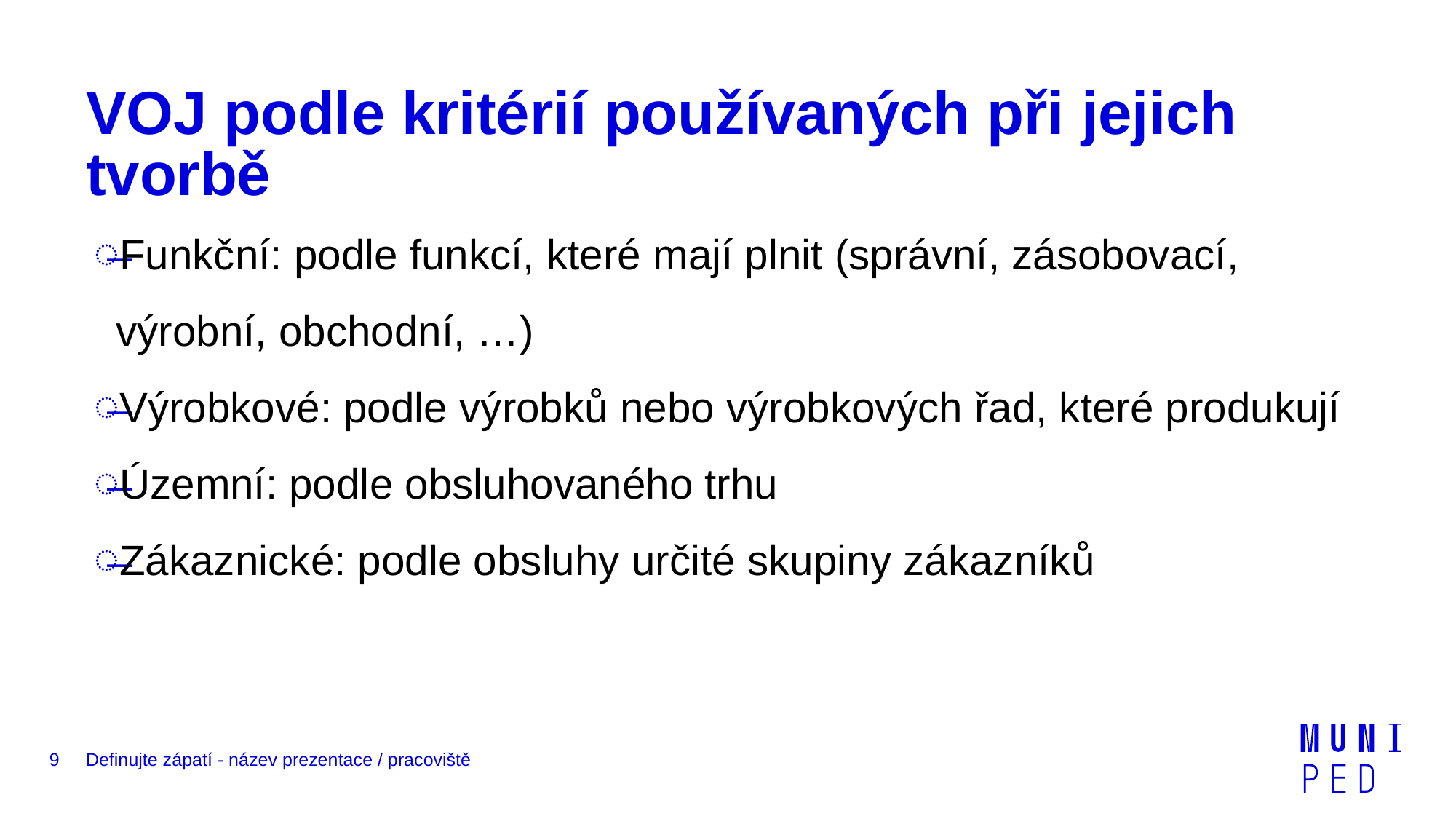

# VOJ podle kritérií používaných při jejich tvorbě
Funkční: podle funkcí, které mají plnit (správní, zásobovací, výrobní, obchodní, …)
Výrobkové: podle výrobků nebo výrobkových řad, které produkují
Územní: podle obsluhovaného trhu
Zákaznické: podle obsluhy určité skupiny zákazníků
9
Definujte zápatí - název prezentace / pracoviště